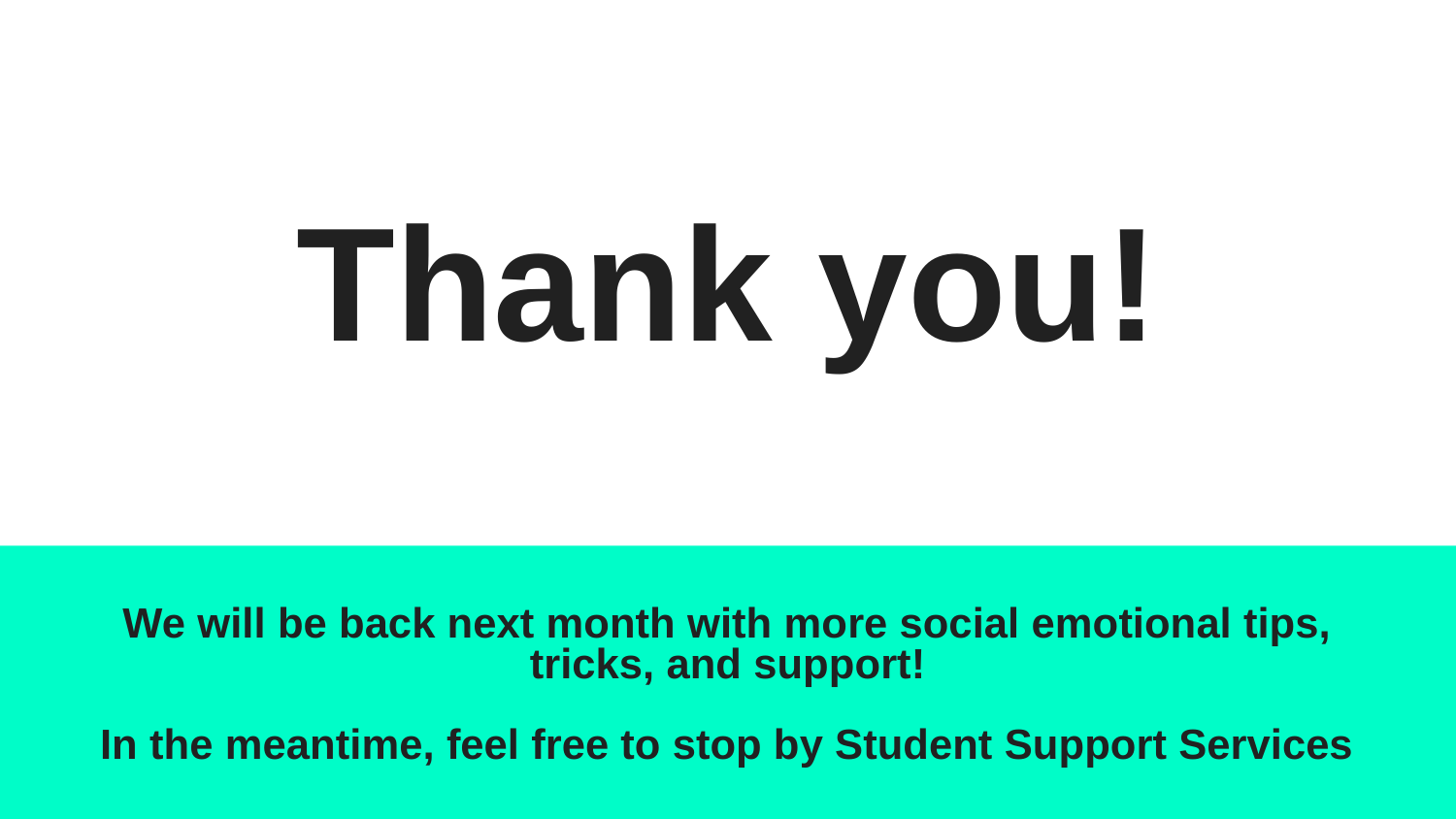

# Thank you!
We will be back next month with more social emotional tips, tricks, and support!

In the meantime, feel free to stop by Student Support Services